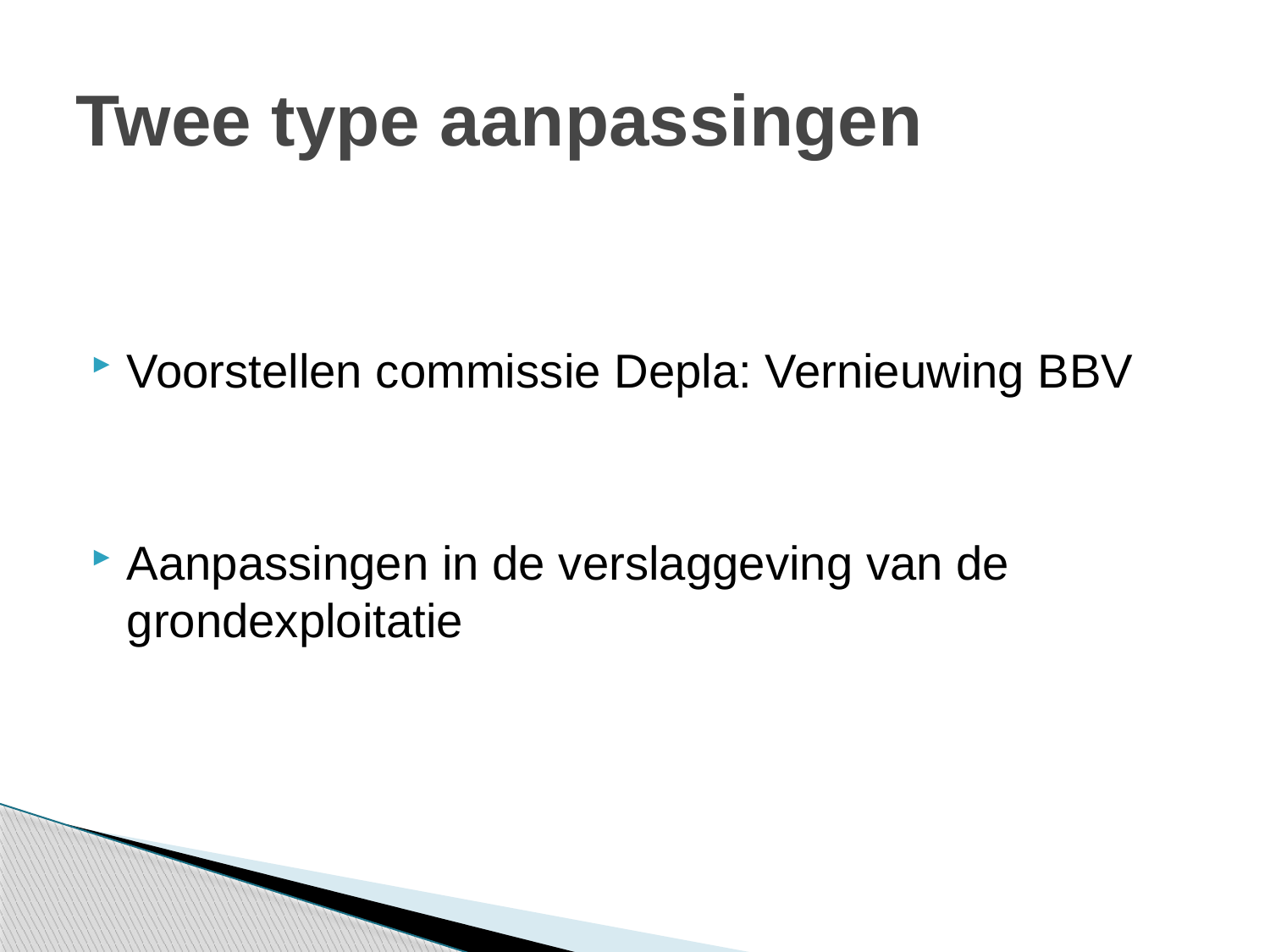

# Twee type aanpassingen

Voorstellen commissie Depla: Vernieuwing BBV

Aanpassingen in de verslaggeving van de grondexploitatie